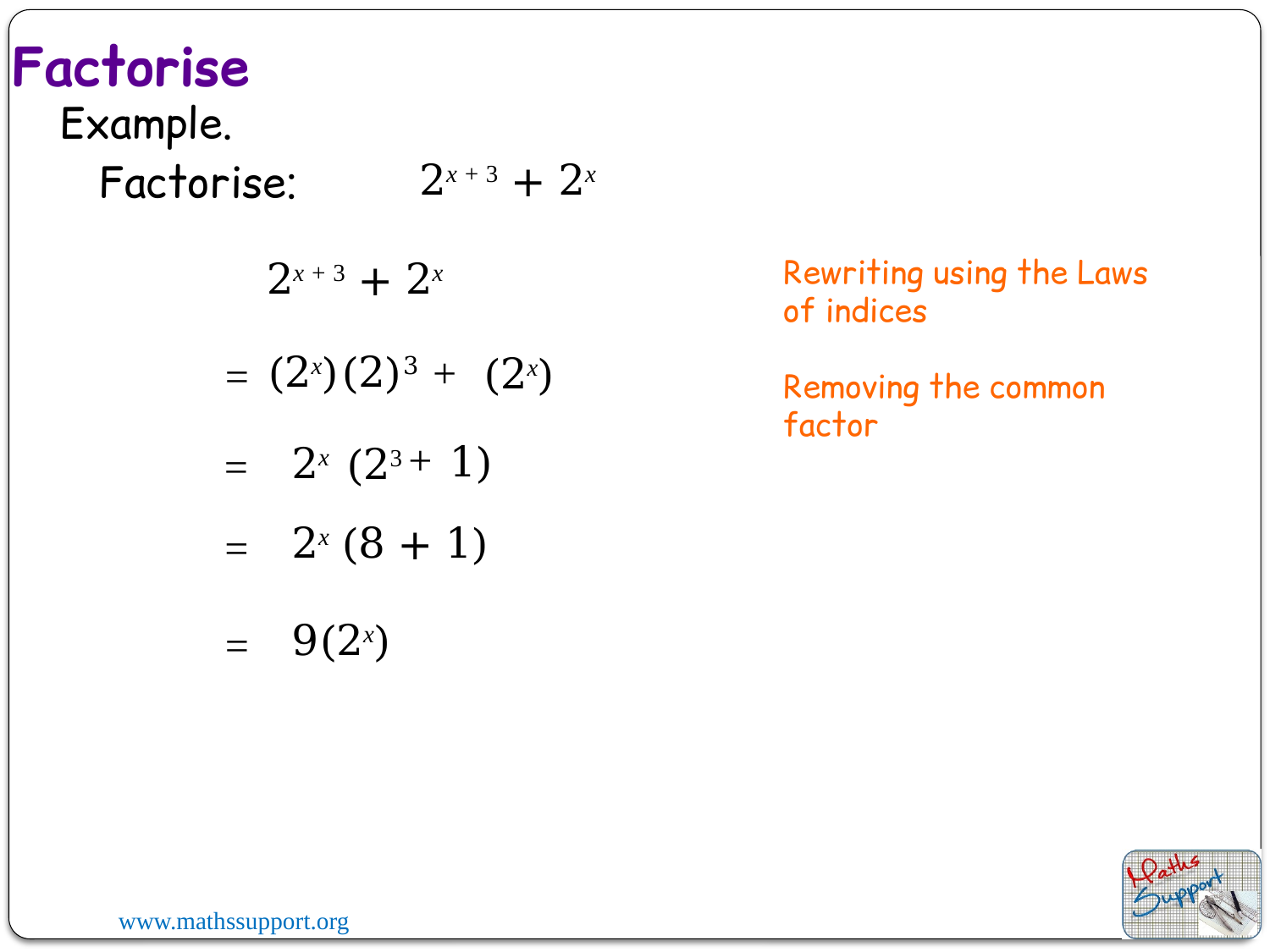

Factorise
Example.
2x + 3 + 2x
Factorise:
2x + 3 + 2x
Rewriting using the Laws of indices
(2x)
(2)3
+
(2x)
=
Removing the common factor
+
1)
2x
(23
=
(8 + 1)
2x
=
9(2x)
=